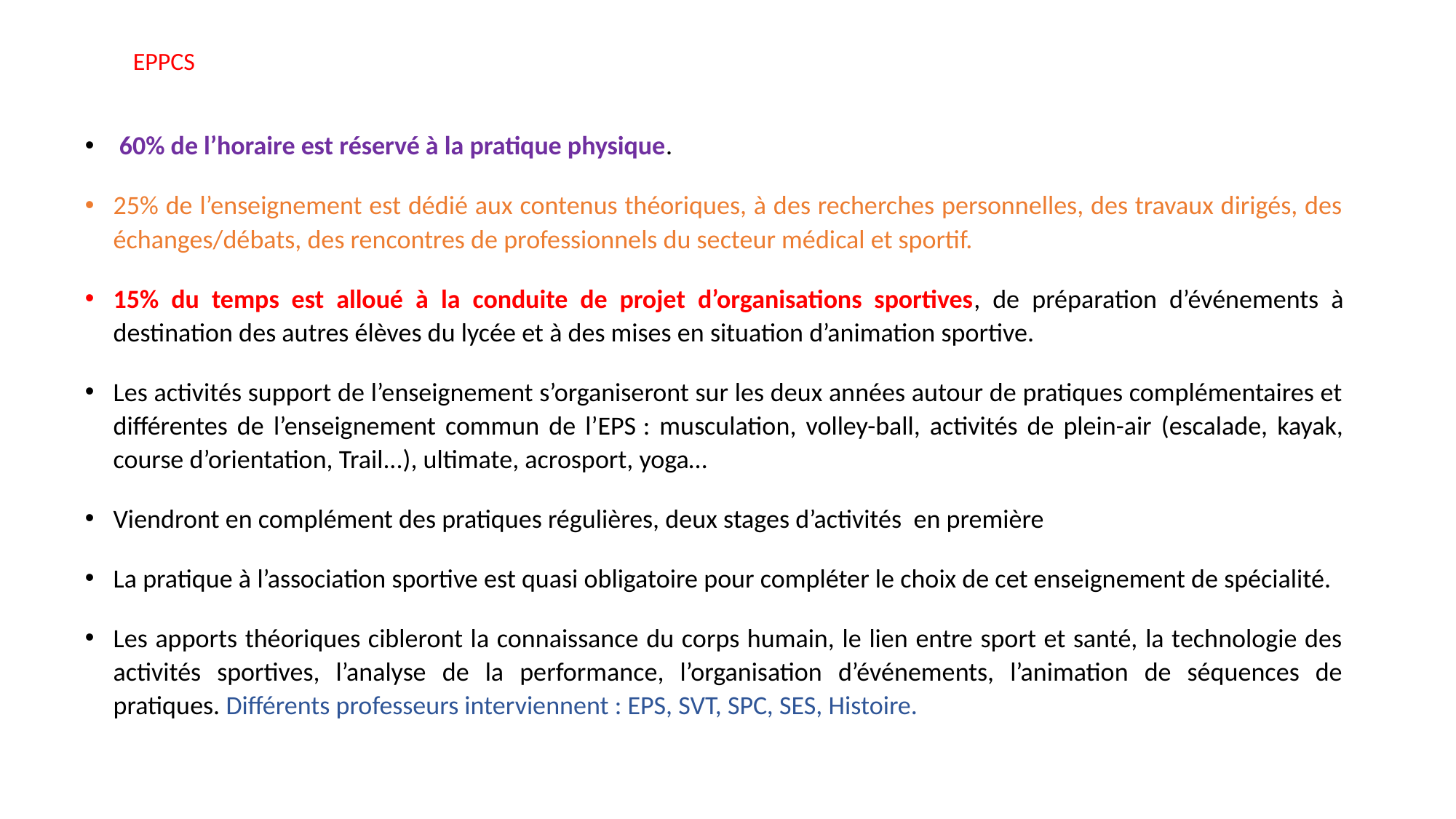

# EPPCS
 60% de l’horaire est réservé à la pratique physique.
25% de l’enseignement est dédié aux contenus théoriques, à des recherches personnelles, des travaux dirigés, des échanges/débats, des rencontres de professionnels du secteur médical et sportif.
15% du temps est alloué à la conduite de projet d’organisations sportives, de préparation d’événements à destination des autres élèves du lycée et à des mises en situation d’animation sportive.
Les activités support de l’enseignement s’organiseront sur les deux années autour de pratiques complémentaires et différentes de l’enseignement commun de l’EPS : musculation, volley-ball, activités de plein-air (escalade, kayak, course d’orientation, Trail...), ultimate, acrosport, yoga…
Viendront en complément des pratiques régulières, deux stages d’activités  en première
La pratique à l’association sportive est quasi obligatoire pour compléter le choix de cet enseignement de spécialité.
Les apports théoriques cibleront la connaissance du corps humain, le lien entre sport et santé, la technologie des activités sportives, l’analyse de la performance, l’organisation d’événements, l’animation de séquences de pratiques. Différents professeurs interviennent : EPS, SVT, SPC, SES, Histoire.